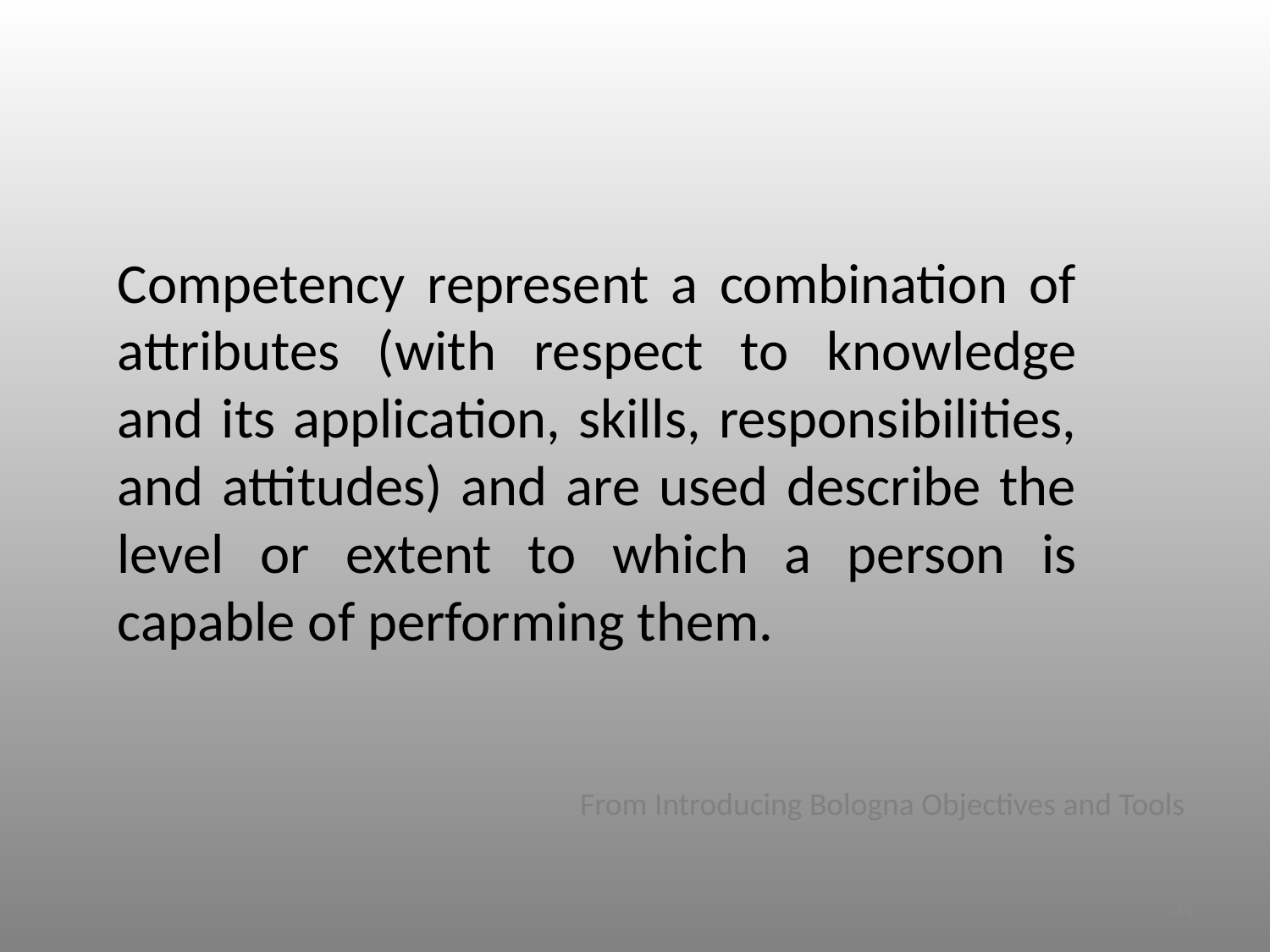

# Competency represent a combination of attributes (with respect to knowledge and its application, skills, responsibilities, and attitudes) and are used describe the level or extent to which a person is capable of performing them.
From Introducing Bologna Objectives and Tools
34